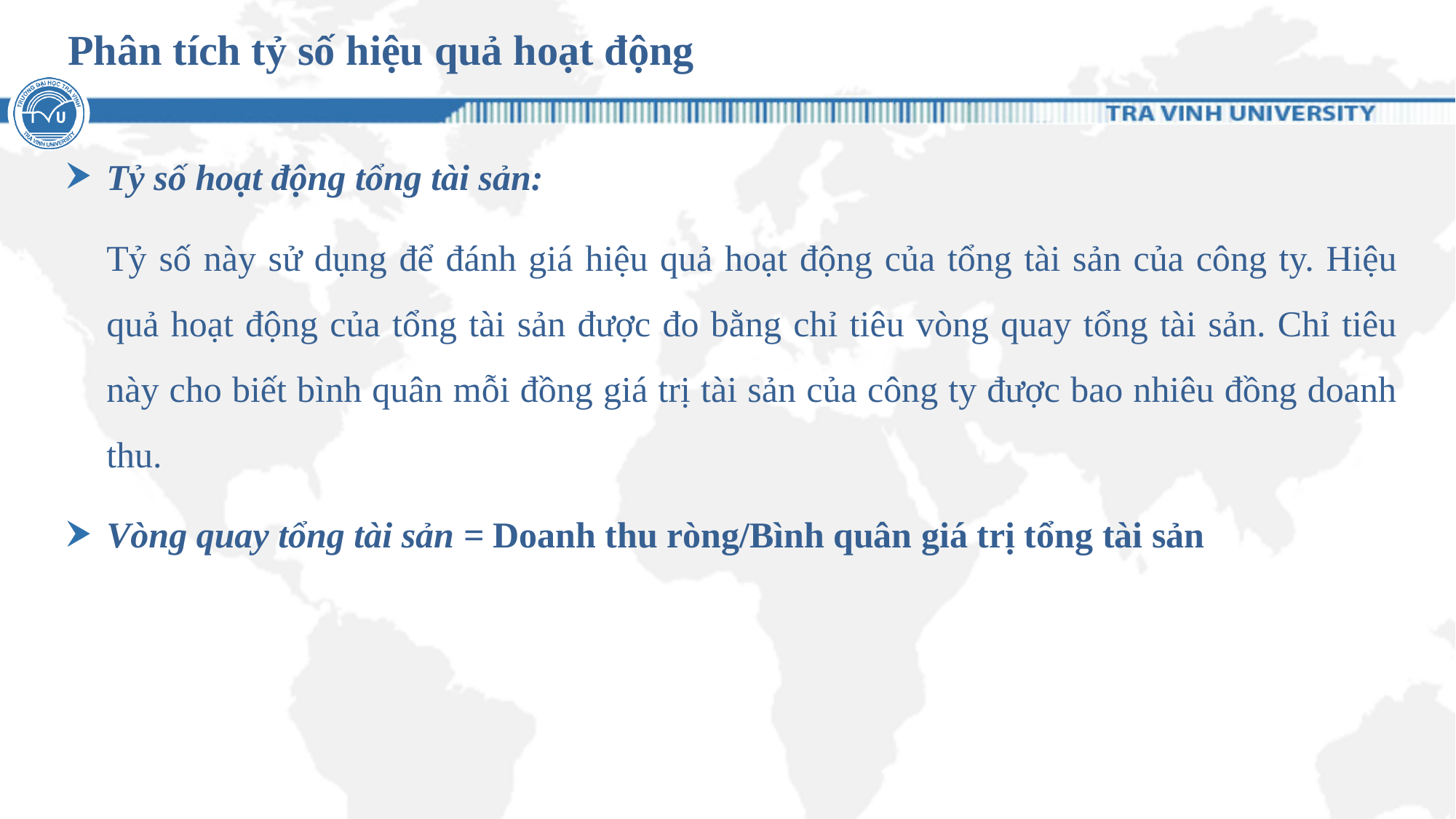

# Phân tích tỷ số hiệu quả hoạt động
Tỷ số hoạt động tổng tài sản:
	Tỷ số này sử dụng để đánh giá hiệu quả hoạt động của tổng tài sản của công ty. Hiệu quả hoạt động của tổng tài sản được đo bằng chỉ tiêu vòng quay tổng tài sản. Chỉ tiêu này cho biết bình quân mỗi đồng giá trị tài sản của công ty được bao nhiêu đồng doanh thu.
Vòng quay tổng tài sản = Doanh thu ròng/Bình quân giá trị tổng tài sản